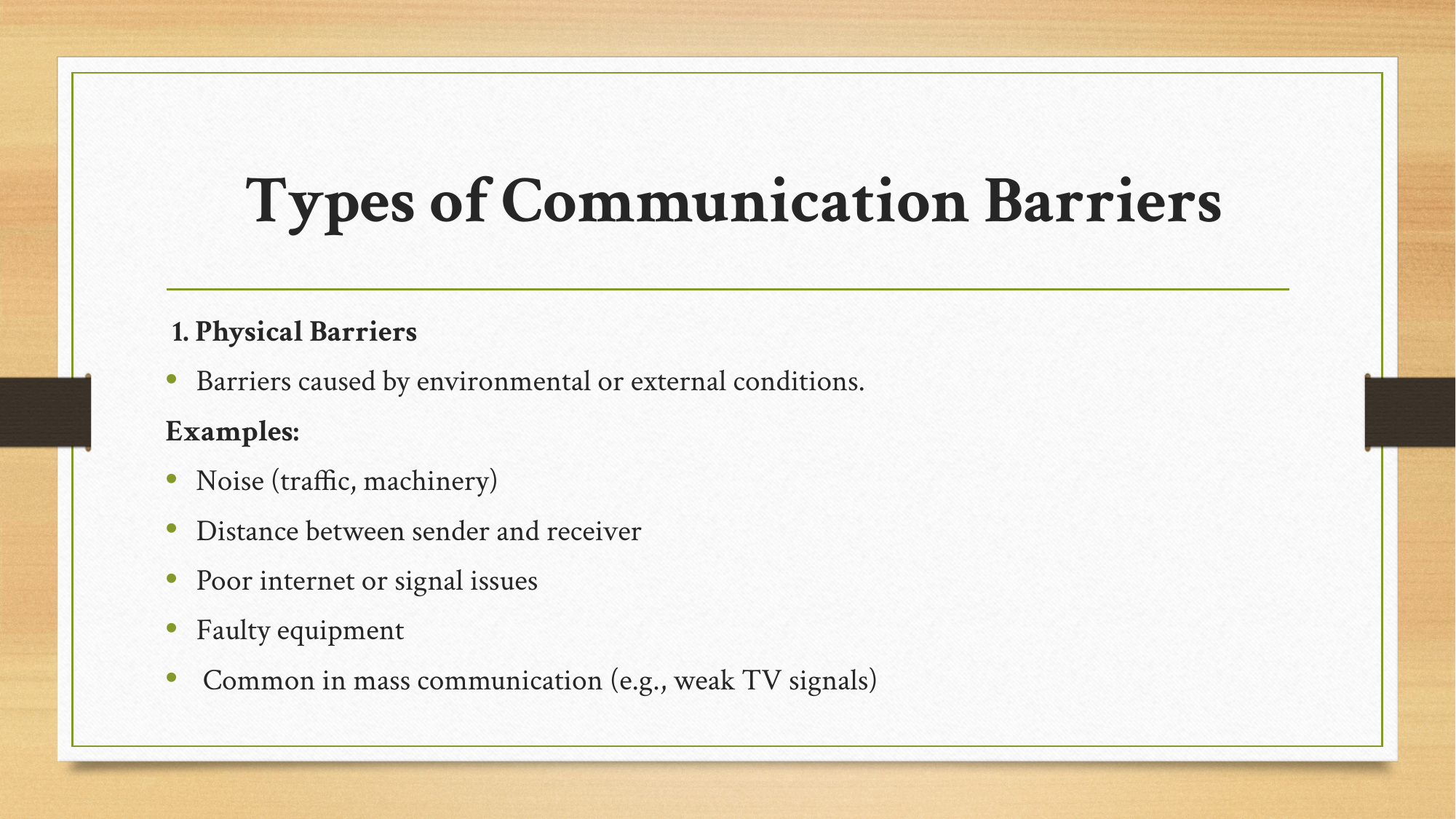

# Types of Communication Barriers
 1. Physical Barriers
Barriers caused by environmental or external conditions.
Examples:
	Noise (traffic, machinery)
	Distance between sender and receiver
	Poor internet or signal issues
	Faulty equipment
 Common in mass communication (e.g., weak TV signals)